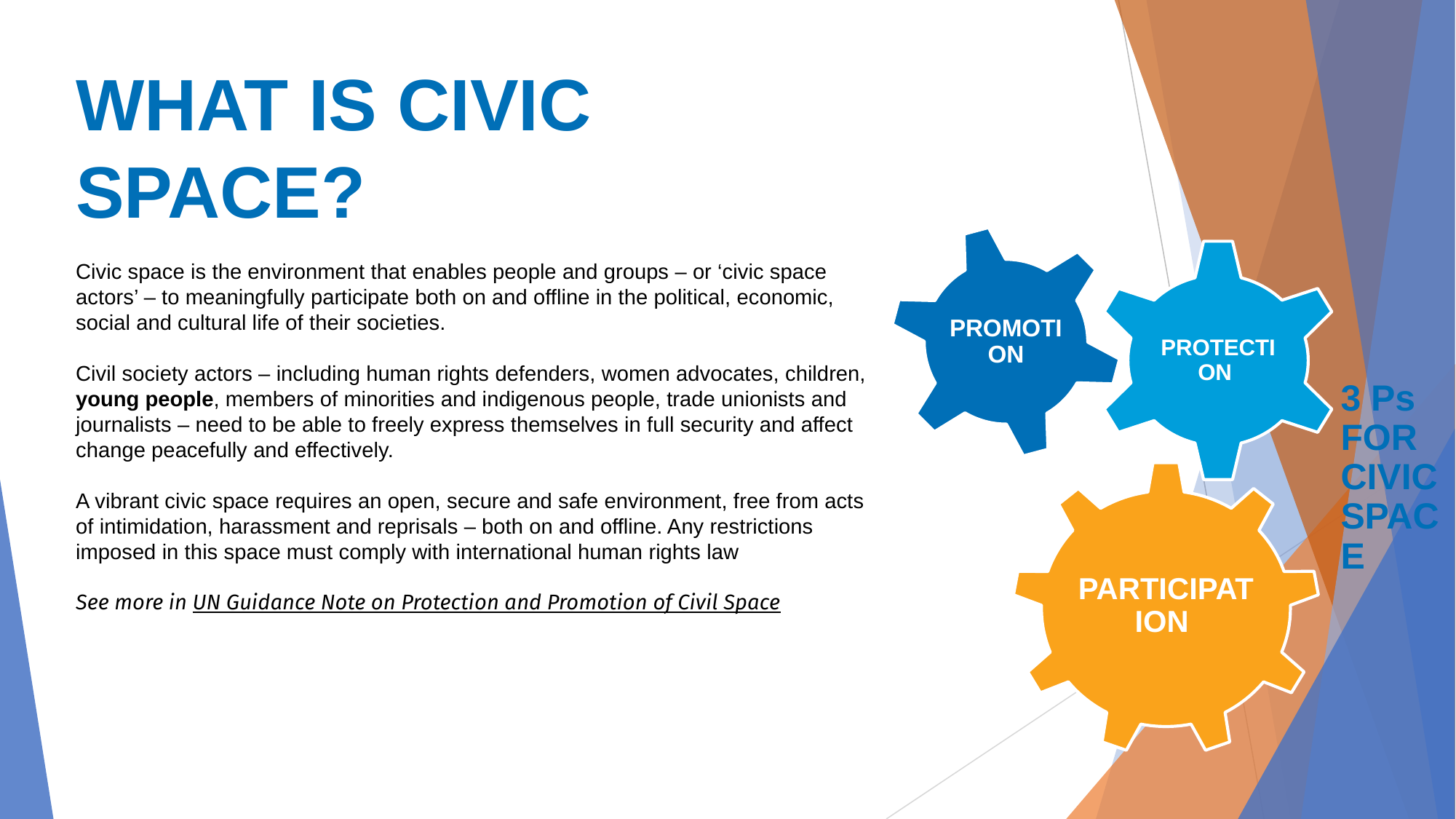

WHAT IS CIVIC SPACE?

Civic space is the environment that enables people and groups – or ‘civic space actors’ – to meaningfully participate both on and offline in the political, economic, social and cultural life of their societies.

Civil society actors – including human rights defenders, women advocates, children, young people, members of minorities and indigenous people, trade unionists and journalists – need to be able to freely express themselves in full security and affect change peacefully and effectively.

A vibrant civic space requires an open, secure and safe environment, free from acts of intimidation, harassment and reprisals – both on and offline. Any restrictions imposed in this space must comply with international human rights law

See more in UN Guidance Note on Protection and Promotion of Civil Space

PROMOTION

PROTECTION
3 Ps
FOR CIVIC SPACE

PARTICIPATION
28